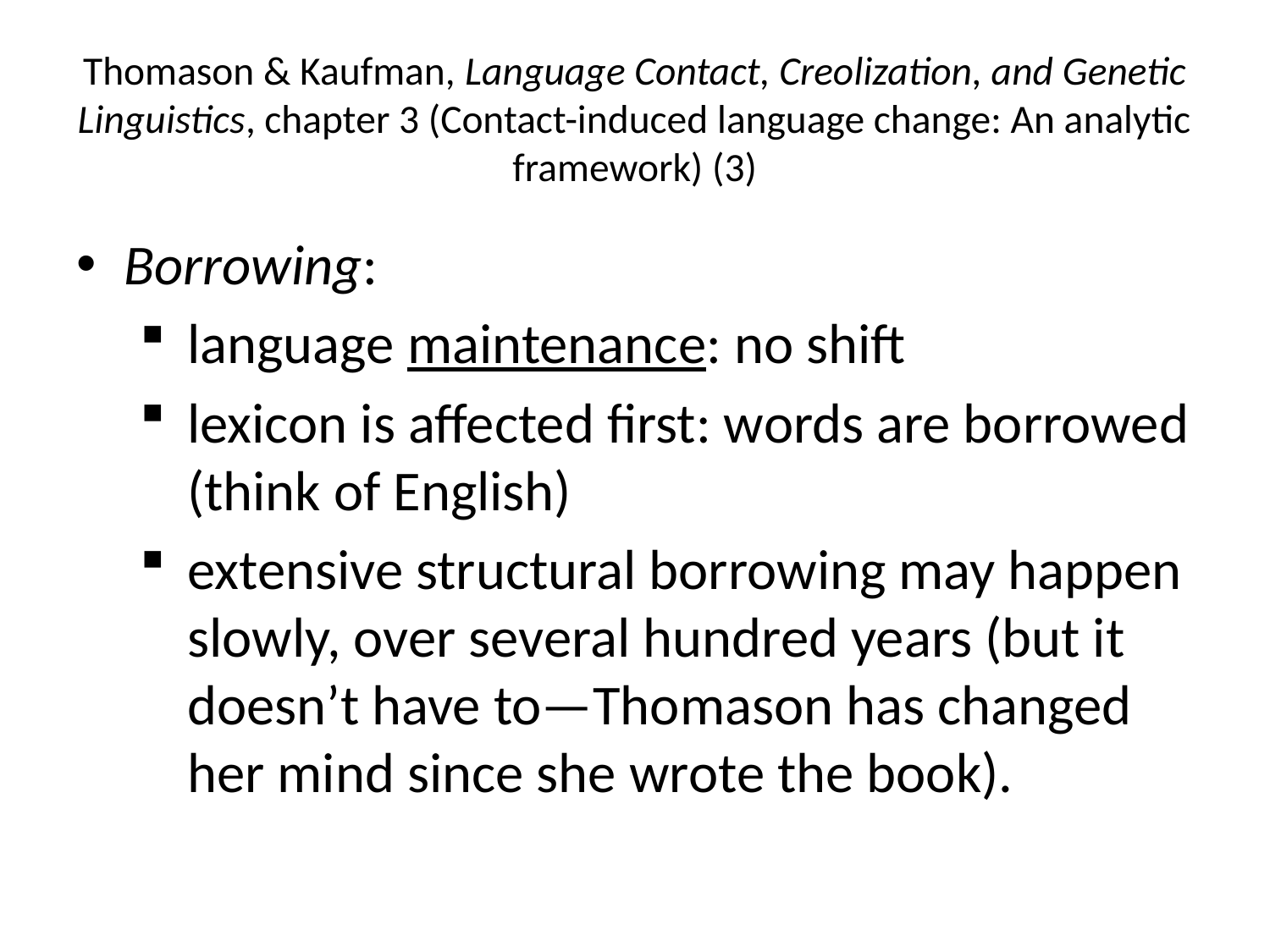

# Thomason & Kaufman, Language Contact, Creolization, and Genetic Linguistics, chapter 3 (Contact-induced language change: An analytic framework) (3)
Borrowing:
language maintenance: no shift
lexicon is affected first: words are borrowed (think of English)
extensive structural borrowing may happen slowly, over several hundred years (but it doesn’t have to—Thomason has changed her mind since she wrote the book).